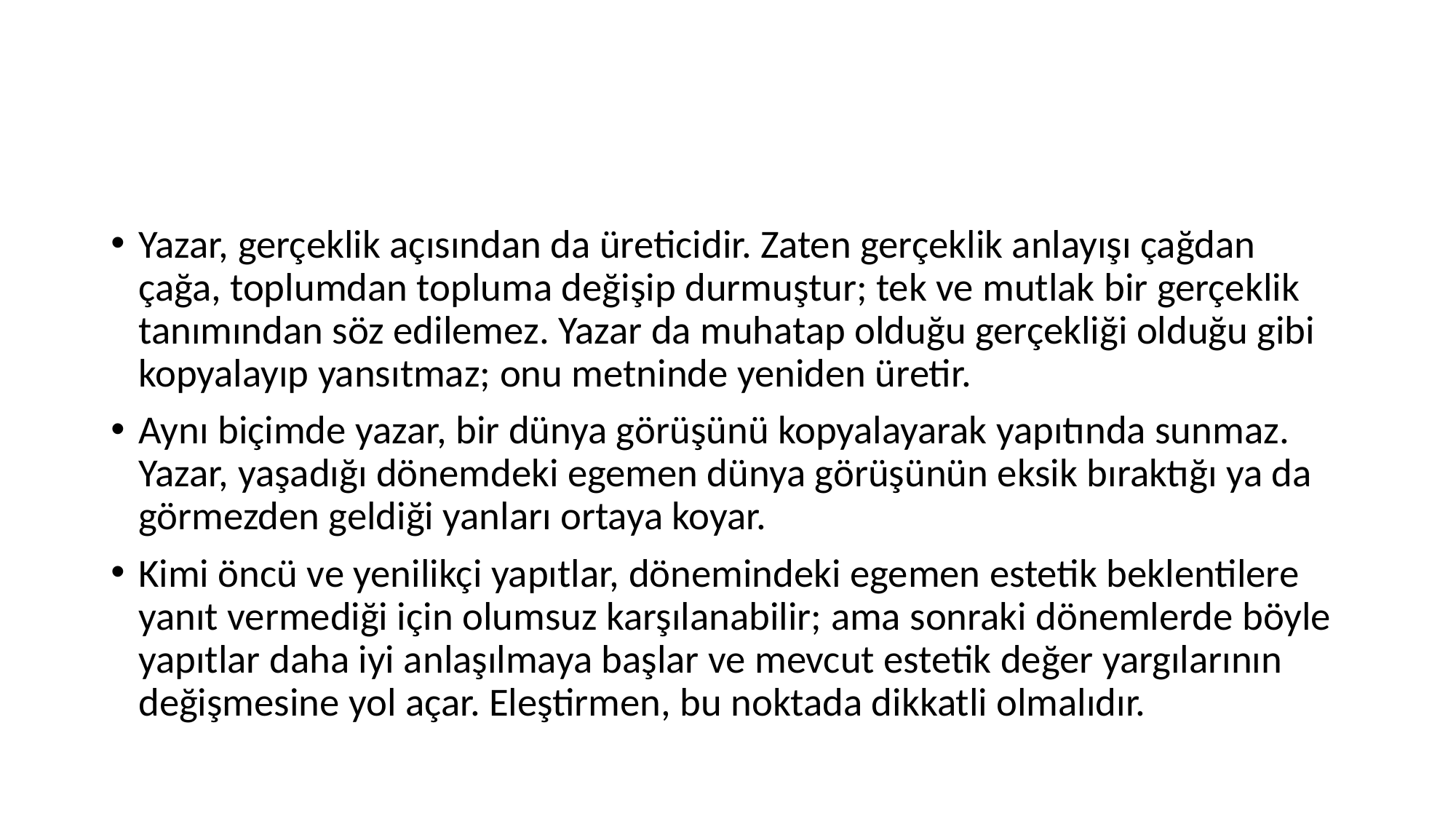

#
Yazar, gerçeklik açısından da üreticidir. Zaten gerçeklik anlayışı çağdan çağa, toplumdan topluma değişip durmuştur; tek ve mutlak bir gerçeklik tanımından söz edilemez. Yazar da muhatap olduğu gerçekliği olduğu gibi kopyalayıp yansıtmaz; onu metninde yeniden üretir.
Aynı biçimde yazar, bir dünya görüşünü kopyalayarak yapıtında sunmaz. Yazar, yaşadığı dönemdeki egemen dünya görüşünün eksik bıraktığı ya da görmezden geldiği yanları ortaya koyar.
Kimi öncü ve yenilikçi yapıtlar, dönemindeki egemen estetik beklentilere yanıt vermediği için olumsuz karşılanabilir; ama sonraki dönemlerde böyle yapıtlar daha iyi anlaşılmaya başlar ve mevcut estetik değer yargılarının değişmesine yol açar. Eleştirmen, bu noktada dikkatli olmalıdır.